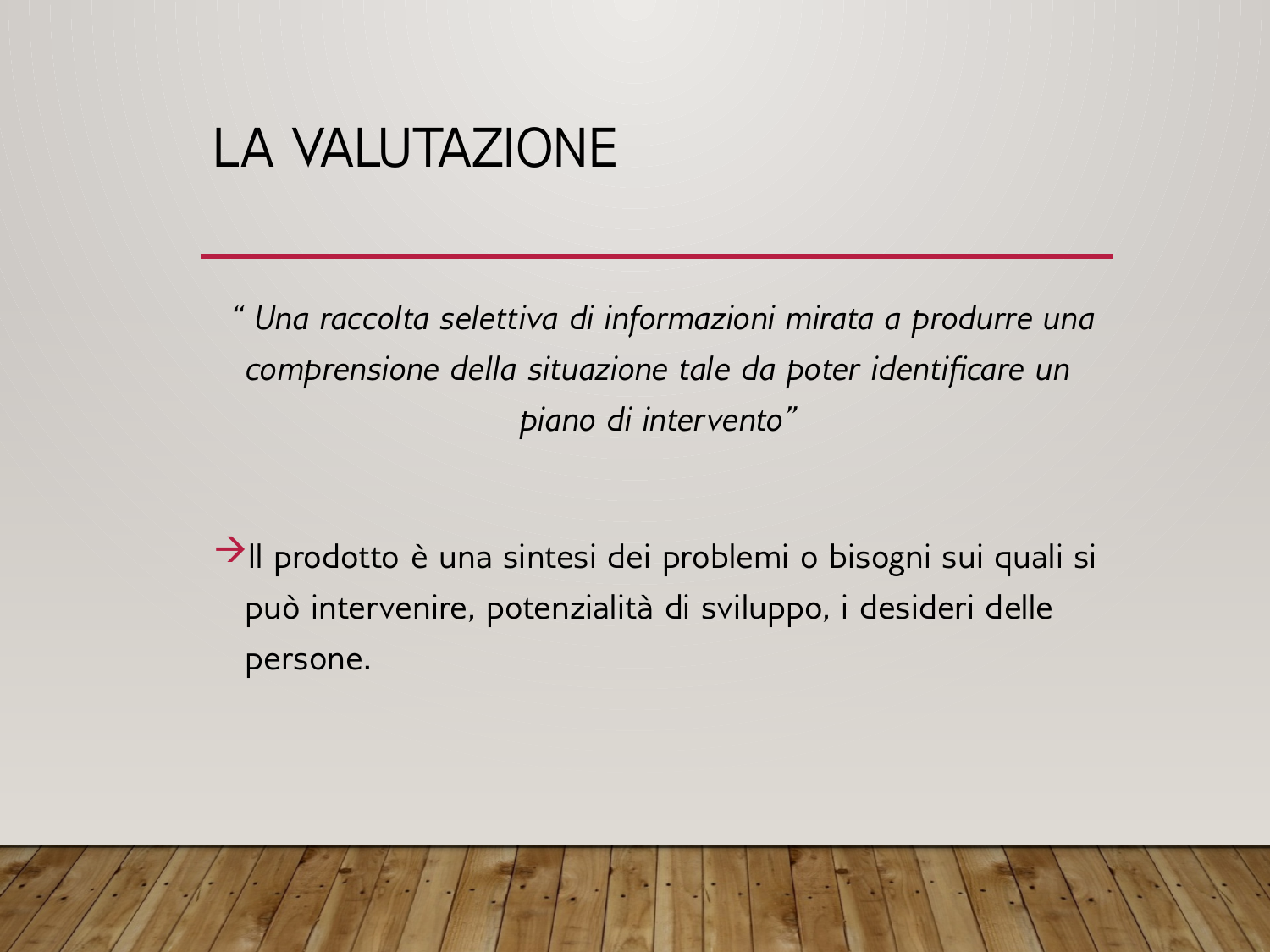

# la valutazione
 “ Una raccolta selettiva di informazioni mirata a produrre una comprensione della situazione tale da poter identificare un piano di intervento”

Il prodotto è una sintesi dei problemi o bisogni sui quali si può intervenire, potenzialità di sviluppo, i desideri delle persone.